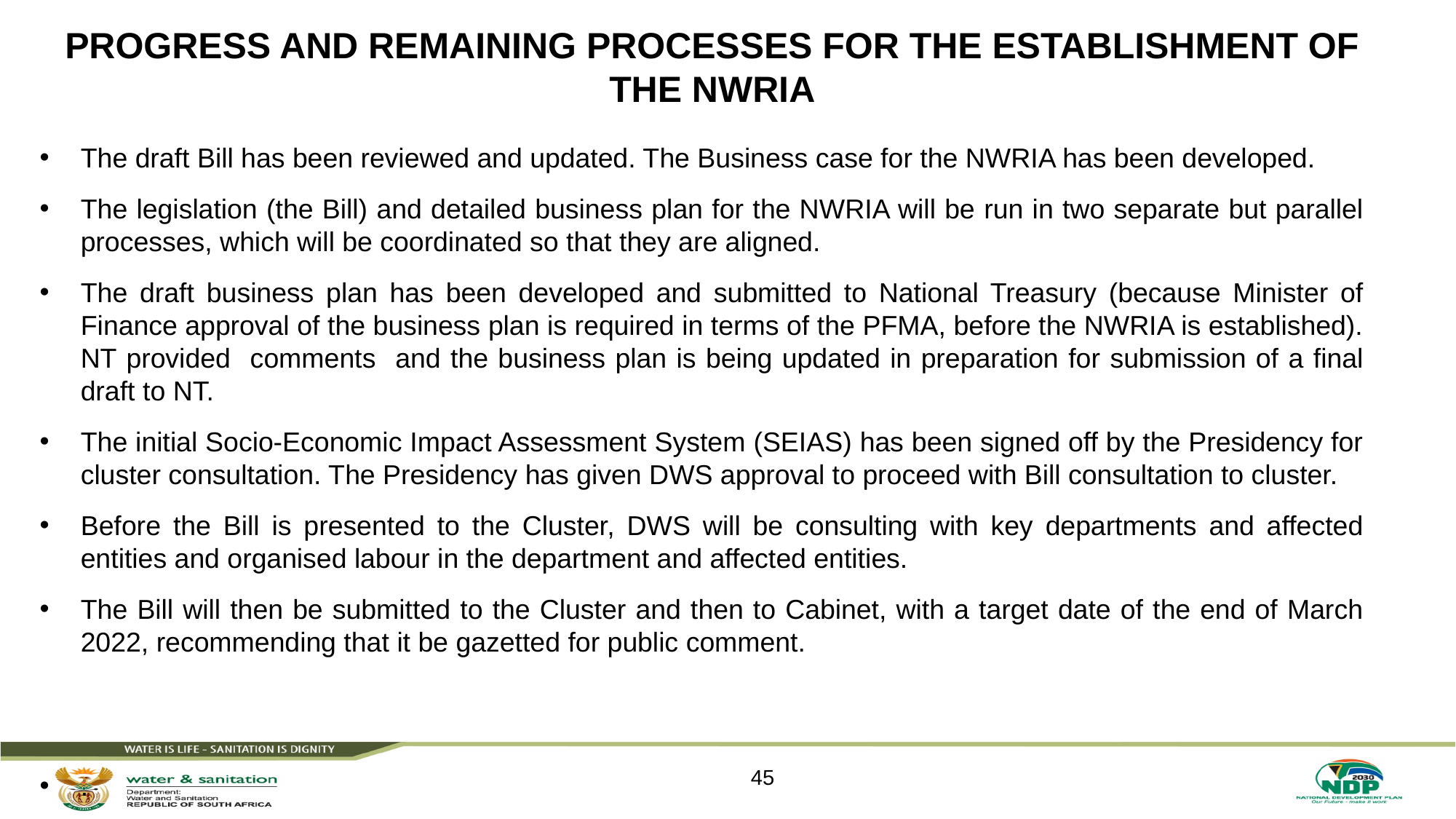

# PROGRESS AND REMAINING PROCESSES FOR THE ESTABLISHMENT OF THE NWRIA
The draft Bill has been reviewed and updated. The Business case for the NWRIA has been developed.
The legislation (the Bill) and detailed business plan for the NWRIA will be run in two separate but parallel processes, which will be coordinated so that they are aligned.
The draft business plan has been developed and submitted to National Treasury (because Minister of Finance approval of the business plan is required in terms of the PFMA, before the NWRIA is established). NT provided  comments  and the business plan is being updated in preparation for submission of a final draft to NT.
The initial Socio-Economic Impact Assessment System (SEIAS) has been signed off by the Presidency for cluster consultation. The Presidency has given DWS approval to proceed with Bill consultation to cluster.
Before the Bill is presented to the Cluster, DWS will be consulting with key departments and affected entities and organised labour in the department and affected entities.
The Bill will then be submitted to the Cluster and then to Cabinet, with a target date of the end of March 2022, recommending that it be gazetted for public comment.

.
45